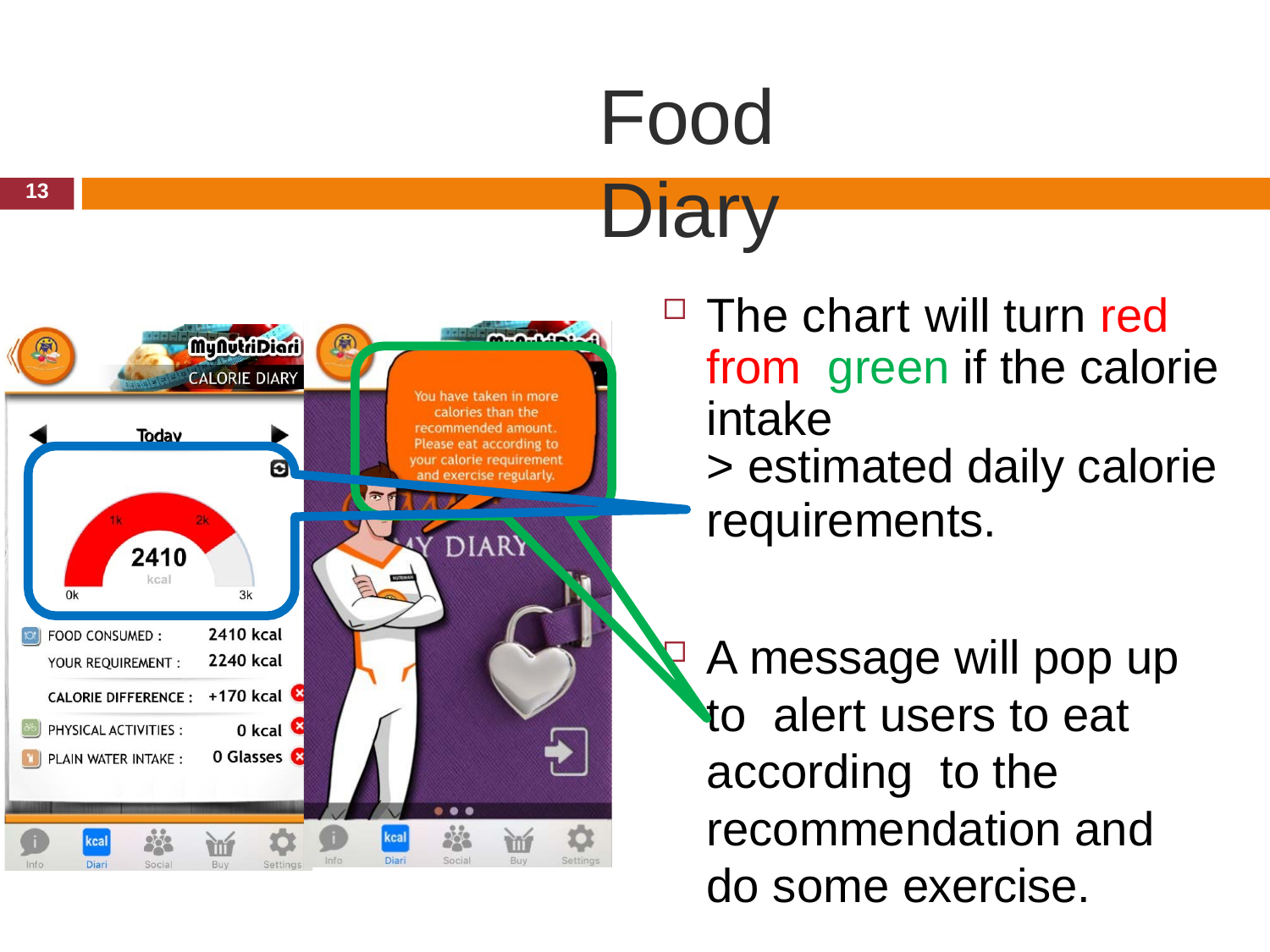

# Food Diary
13
The chart will turn red from  green if the calorie intake
> estimated daily calorie
requirements.

A message will pop up to  alert users to eat according  to the recommendation and  do some exercise.